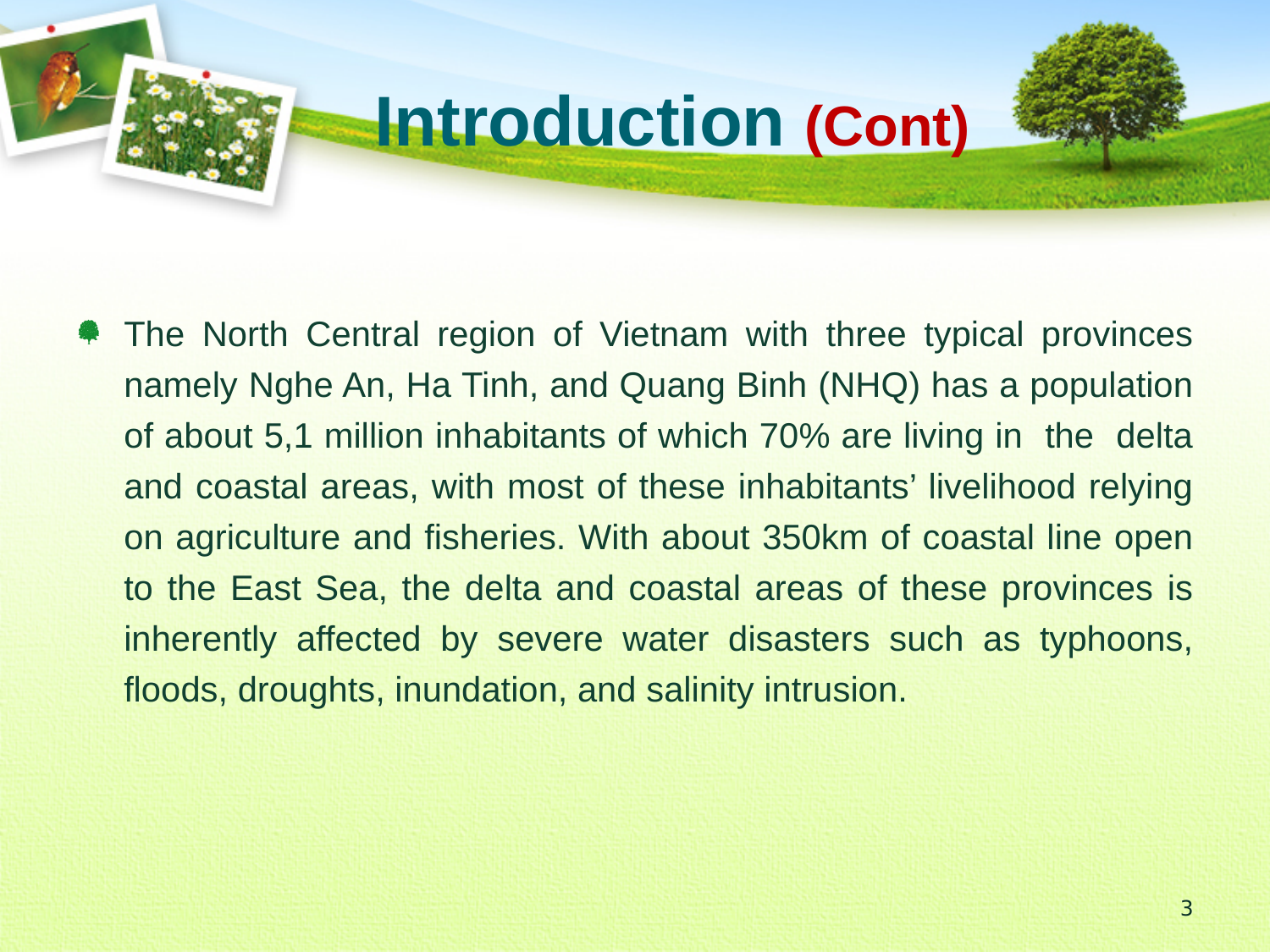

Introduction (Cont)
The North Central region of Vietnam with three typical provinces namely Nghe An, Ha Tinh, and Quang Binh (NHQ) has a population of about 5,1 million inhabitants of which 70% are living in  the  delta and coastal areas, with most of these inhabitants’ livelihood relying on agriculture and fisheries. With about 350km of coastal line open to the East Sea, the delta and coastal areas of these provinces is inherently affected by severe water disasters such as typhoons, floods, droughts, inundation, and salinity intrusion.

3